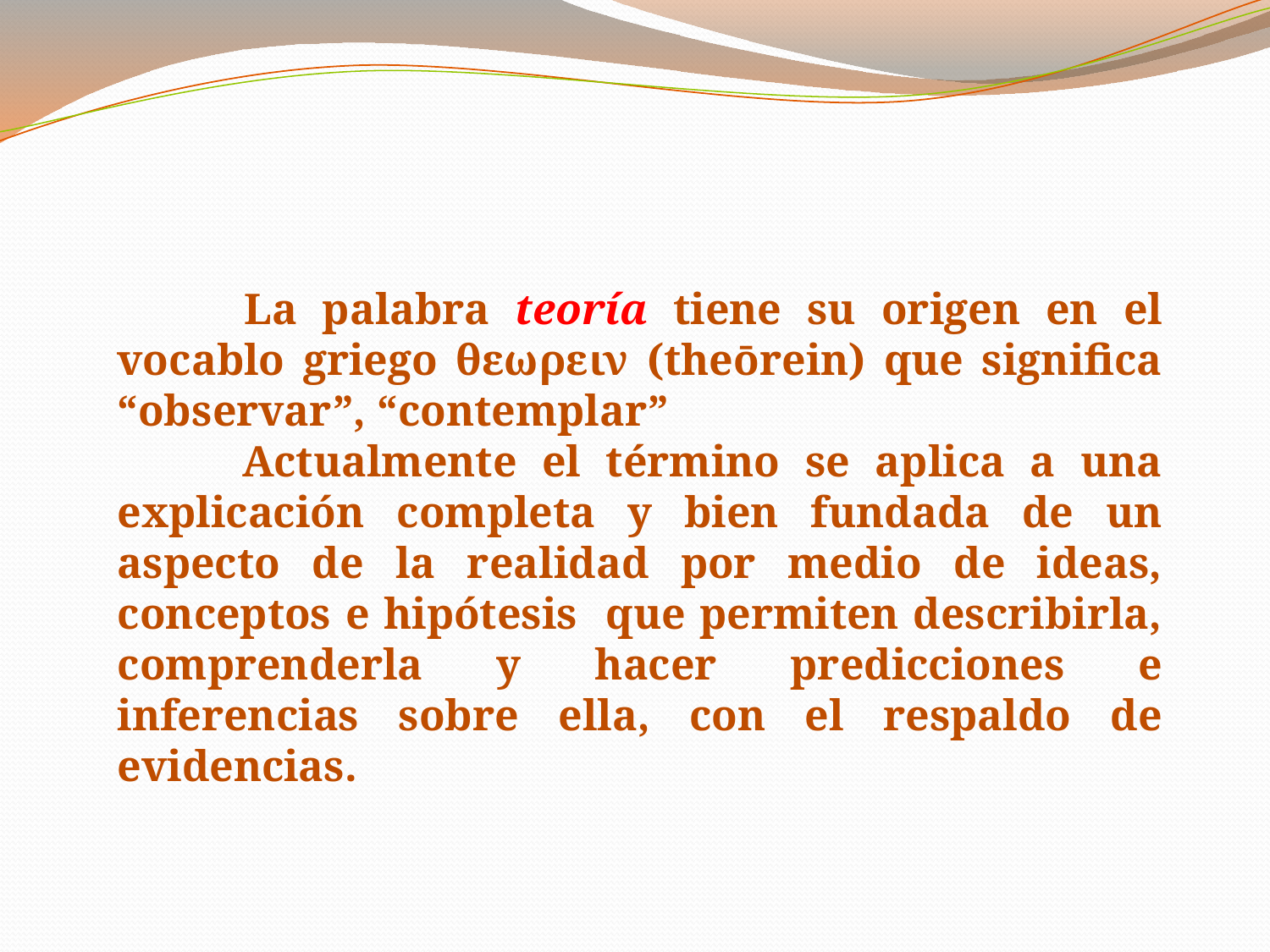

La palabra teoría tiene su origen en el vocablo griego θεωρειν (theōrein) que significa “observar”, “contemplar”
     Actualmente el término se aplica a una explicación completa y bien fundada de un aspecto de la realidad por medio de ideas, conceptos e hipótesis  que permiten describirla, comprenderla y hacer predicciones e inferencias sobre ella, con el respaldo de evidencias.